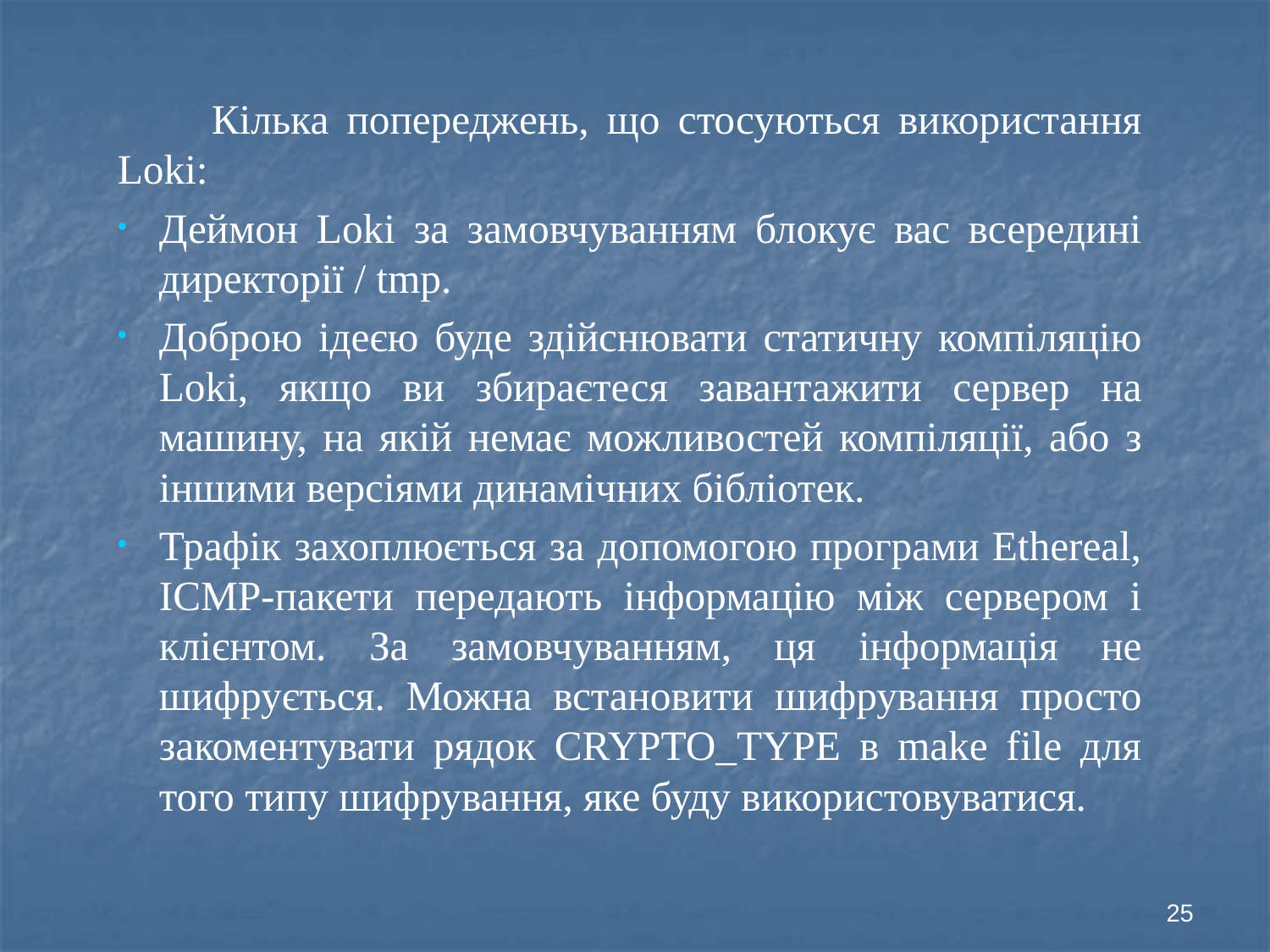

Кілька попереджень, що стосуються використання Loki:
Деймон Loki за замовчуванням блокує вас всередині директорії / tmp.
Доброю ідеєю буде здійснювати статичну компіляцію Loki, якщо ви збираєтеся завантажити сервер на машину, на якій немає можливостей компіляції, або з іншими версіями динамічних бібліотек.
Трафік захоплюється за допомогою програми Ethereal, ICMP-пакети передають інформацію між сервером і клієнтом. За замовчуванням, ця інформація не шифрується. Можна встановити шифрування просто закоментувати рядок CRYPTO_TYPE в make file для того типу шифрування, яке буду використовуватися.
25